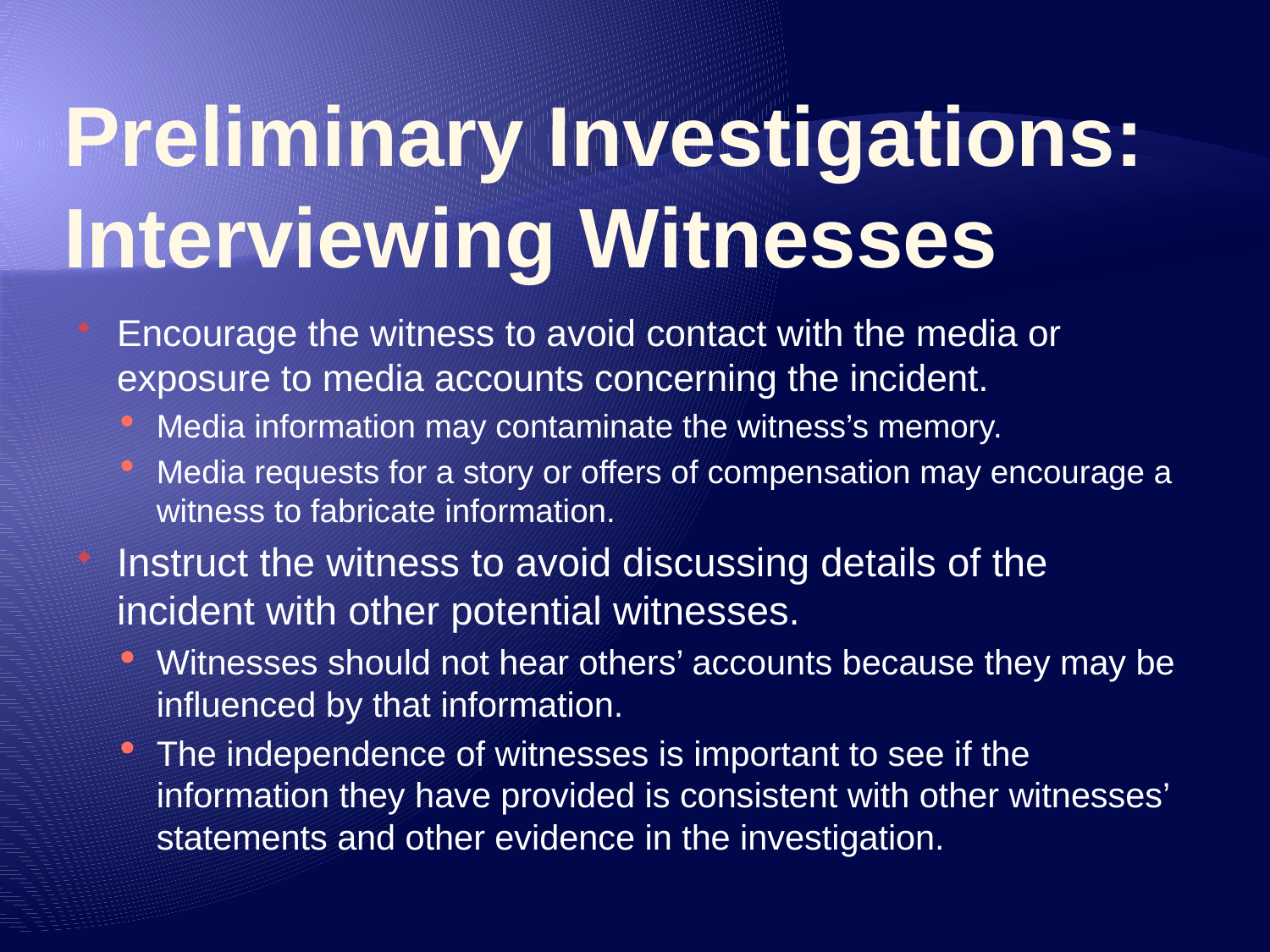

# Preliminary Investigations: Interviewing Witnesses
Encourage the witness to avoid contact with the media or exposure to media accounts concerning the incident.
Media information may contaminate the witness’s memory.
Media requests for a story or offers of compensation may encourage a witness to fabricate information.
Instruct the witness to avoid discussing details of the incident with other potential witnesses.
Witnesses should not hear others’ accounts because they may be influenced by that information.
The independence of witnesses is important to see if the information they have provided is consistent with other witnesses’ statements and other evidence in the investigation.